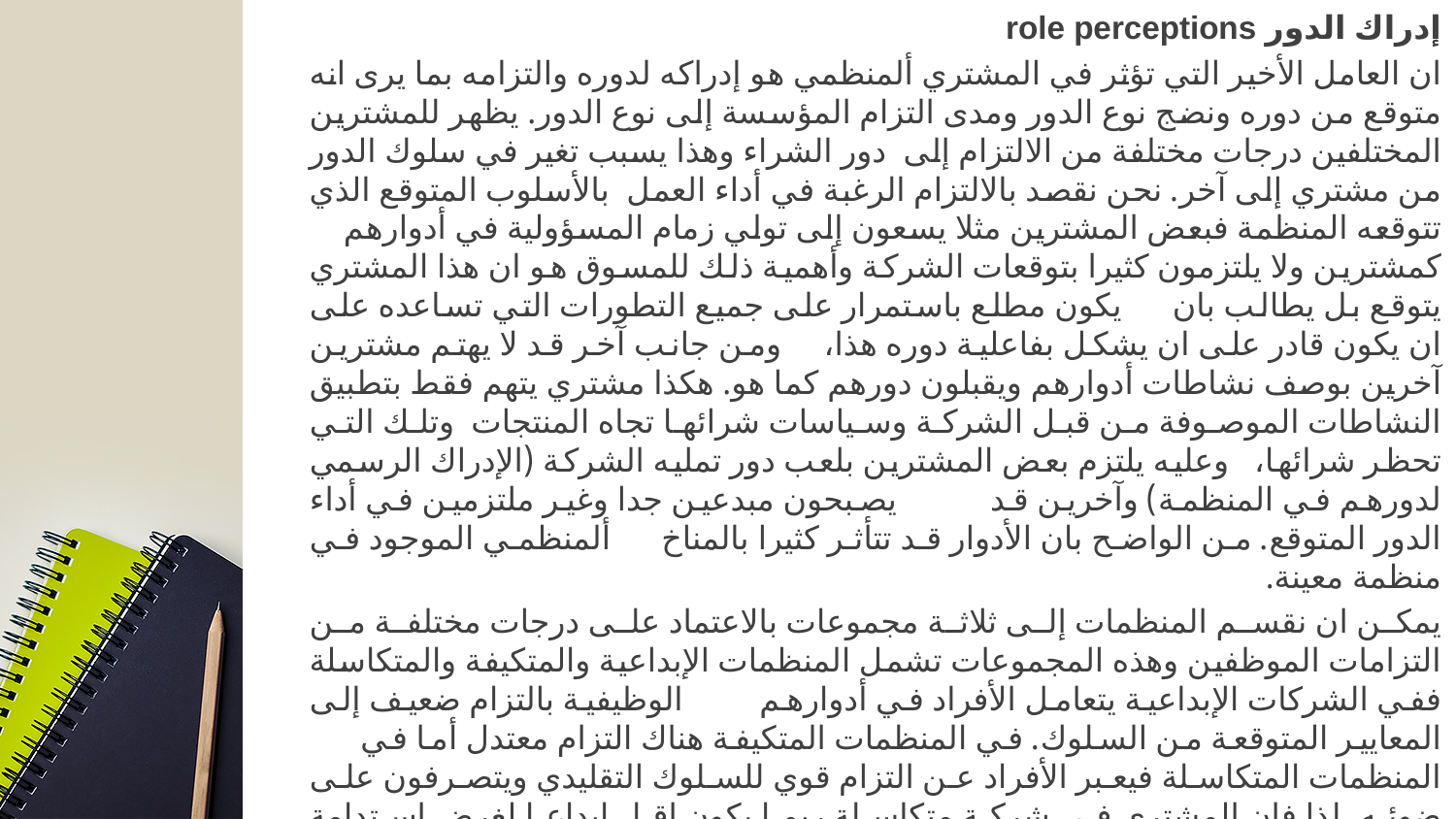

إدراك الدور role perceptions
ان العامل الأخير التي تؤثر في المشتري ألمنظمي هو إدراكه لدوره والتزامه بما يرى انه متوقع من دوره ونضج نوع الدور ومدى التزام المؤسسة إلى نوع الدور. يظهر للمشترين المختلفين درجات مختلفة من الالتزام إلى  دور الشراء وهذا يسبب تغير في سلوك الدور من مشتري إلى آخر. نحن نقصد بالالتزام الرغبة في أداء العمل  بالأسلوب المتوقع الذي تتوقعه المنظمة فبعض المشترين مثلا يسعون إلى تولي زمام المسؤولية في أدوارهم     كمشترين ولا يلتزمون كثيرا بتوقعات الشركة وأهمية ذلك للمسوق هو ان هذا المشتري يتوقع بل يطالب بان      يكون مطلع باستمرار على جميع التطورات التي تساعده على ان يكون قادر على ان يشكل بفاعلية دوره هذا،     ومن جانب آخر قد لا يهتم مشترين آخرين بوصف نشاطات أدوارهم ويقبلون دورهم كما هو. هكذا مشتري يتهم فقط بتطبيق النشاطات الموصوفة من قبل الشركة وسياسات شرائها تجاه المنتجات  وتلك التي تحظر شرائها،   وعليه يلتزم بعض المشترين بلعب دور تمليه الشركة (الإدراك الرسمي لدورهم في المنظمة) وآخرين قد           يصبحون مبدعين جدا وغير ملتزمين في أداء الدور المتوقع. من الواضح بان الأدوار قد تتأثر كثيرا بالمناخ      ألمنظمي الموجود في منظمة معينة.
يمكن ان نقسم المنظمات إلى ثلاثة مجموعات بالاعتماد على درجات مختلفة من التزامات الموظفين وهذه المجموعات تشمل المنظمات الإبداعية والمتكيفة والمتكاسلة ففي الشركات الإبداعية يتعامل الأفراد في أدوارهم         الوظيفية بالتزام ضعيف إلى المعايير المتوقعة من السلوك. في المنظمات المتكيفة هناك التزام معتدل أما في       المنظمات المتكاسلة فيعبر الأفراد عن التزام قوي للسلوك التقليدي ويتصرفون على ضوئه، لذا فان المشتري في شركة متكاسلة ربما يكون اقل إبداعا لغرض استدامة القبول والمكانة في المنظمة ويقلل الصراع داخل الشركة     إلى حده الأدنى.